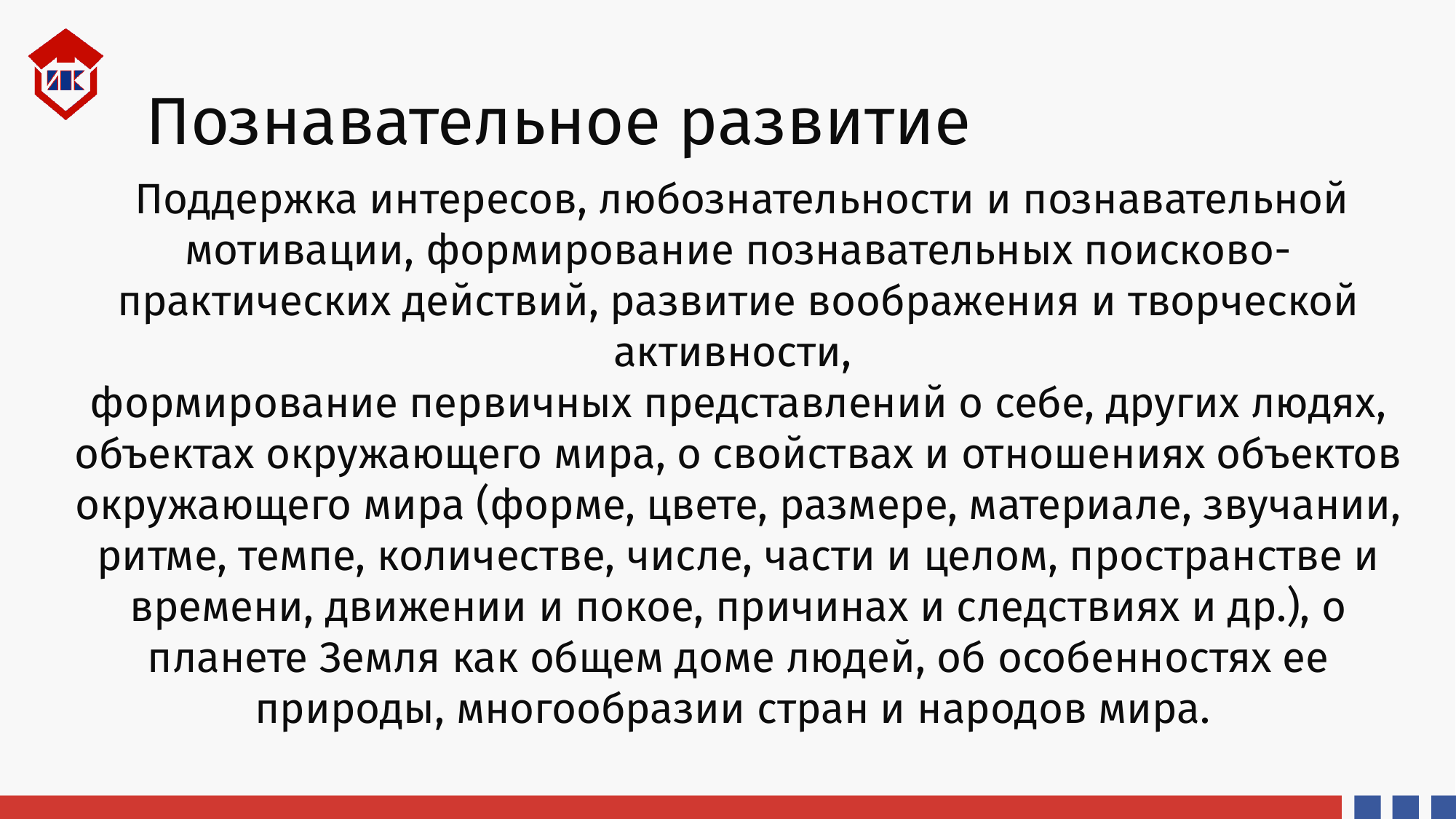

# Познавательное развитие
 Поддержка интересов, любознательности и познавательной мотивации, формирование познавательных поисково-практических действий, развитие воображения и творческой активности,
формирование первичных представлений о себе, других людях, объектах окружающего мира, о свойствах и отношениях объектов окружающего мира (форме, цвете, размере, материале, звучании, ритме, темпе, количестве, числе, части и целом, пространстве и времени, движении и покое, причинах и следствиях и др.), о планете Земля как общем доме людей, об особенностях ее природы, многообразии стран и народов мира.